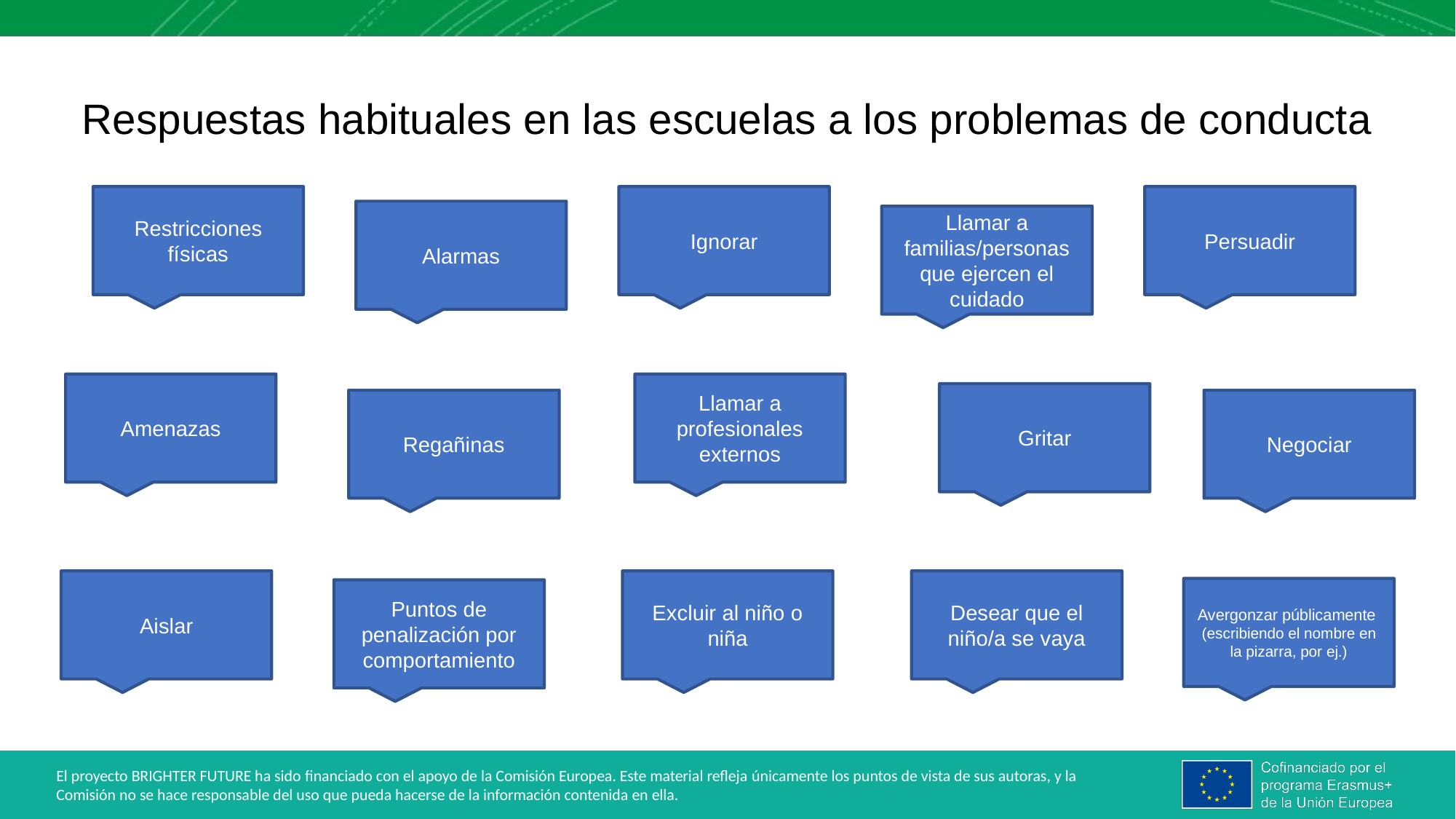

Respuestas habituales en las escuelas a los problemas de conducta
Restricciones físicas
Ignorar
Persuadir
Alarmas
Llamar a familias/personas que ejercen el cuidado
Amenazas
Llamar a profesionales externos
Gritar
Regañinas
Negociar
Aislar
Excluir al niño o niña
Desear que el niño/a se vaya
Avergonzar públicamente 
(escribiendo el nombre en la pizarra, por ej.)
Puntos de penalización por comportamiento